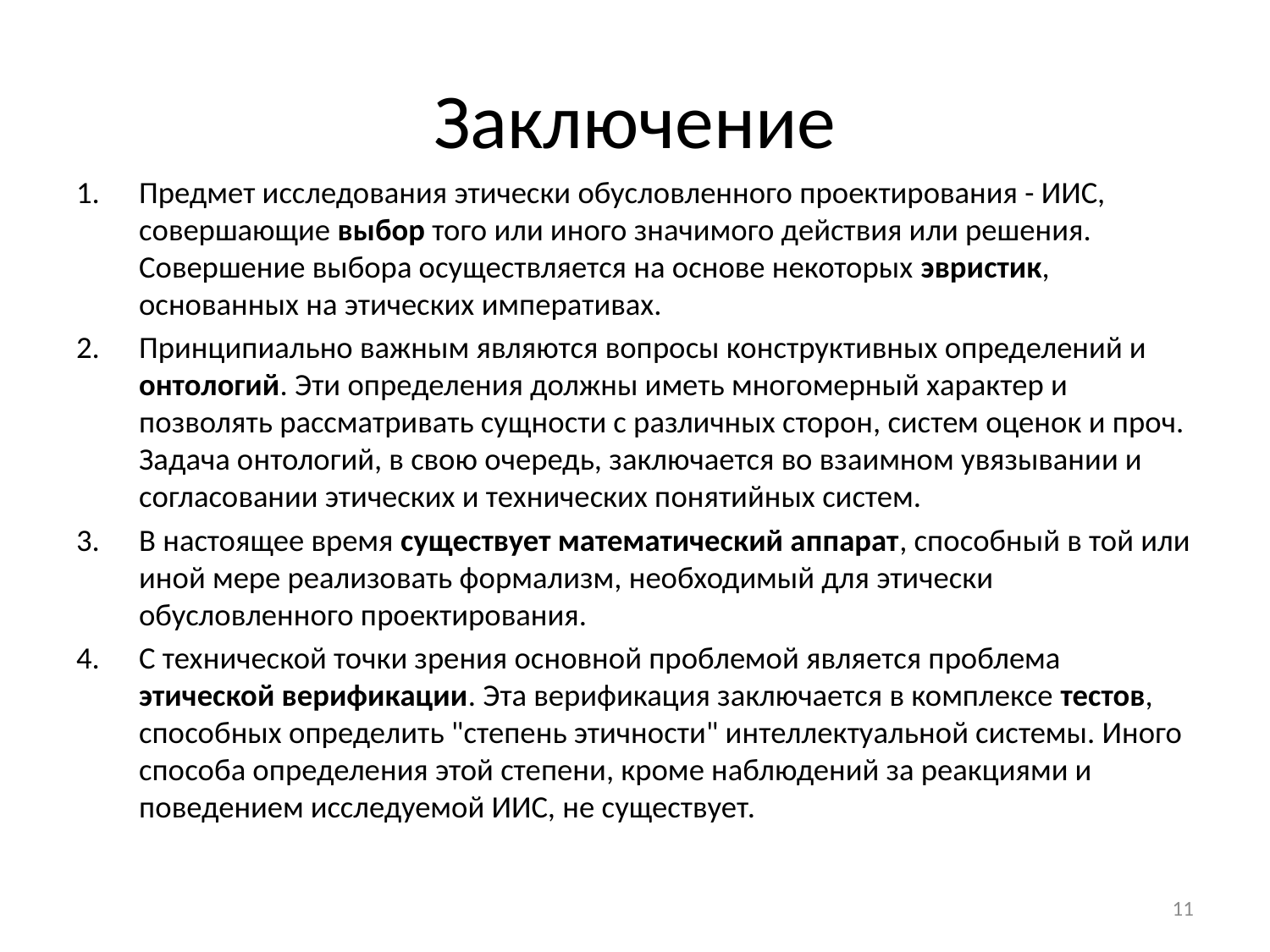

# Заключение
Предмет исследования этически обусловленного проектирования - ИИС, совершающие выбор того или иного значимого действия или решения. Совершение выбора осуществляется на основе некоторых эвристик, основанных на этических императивах.
Принципиально важным являются вопросы конструктивных определений и онтологий. Эти определения должны иметь многомерный характер и позволять рассматривать сущности с различных сторон, систем оценок и проч. Задача онтологий, в свою очередь, заключается во взаимном увязывании и согласовании этических и технических понятийных систем.
В настоящее время существует математический аппарат, способный в той или иной мере реализовать формализм, необходимый для этически обусловленного проектирования.
С технической точки зрения основной проблемой является проблема этической верификации. Эта верификация заключается в комплексе тестов, способных определить "степень этичности" интеллектуальной системы. Иного способа определения этой степени, кроме наблюдений за реакциями и поведением исследуемой ИИС, не существует.

11